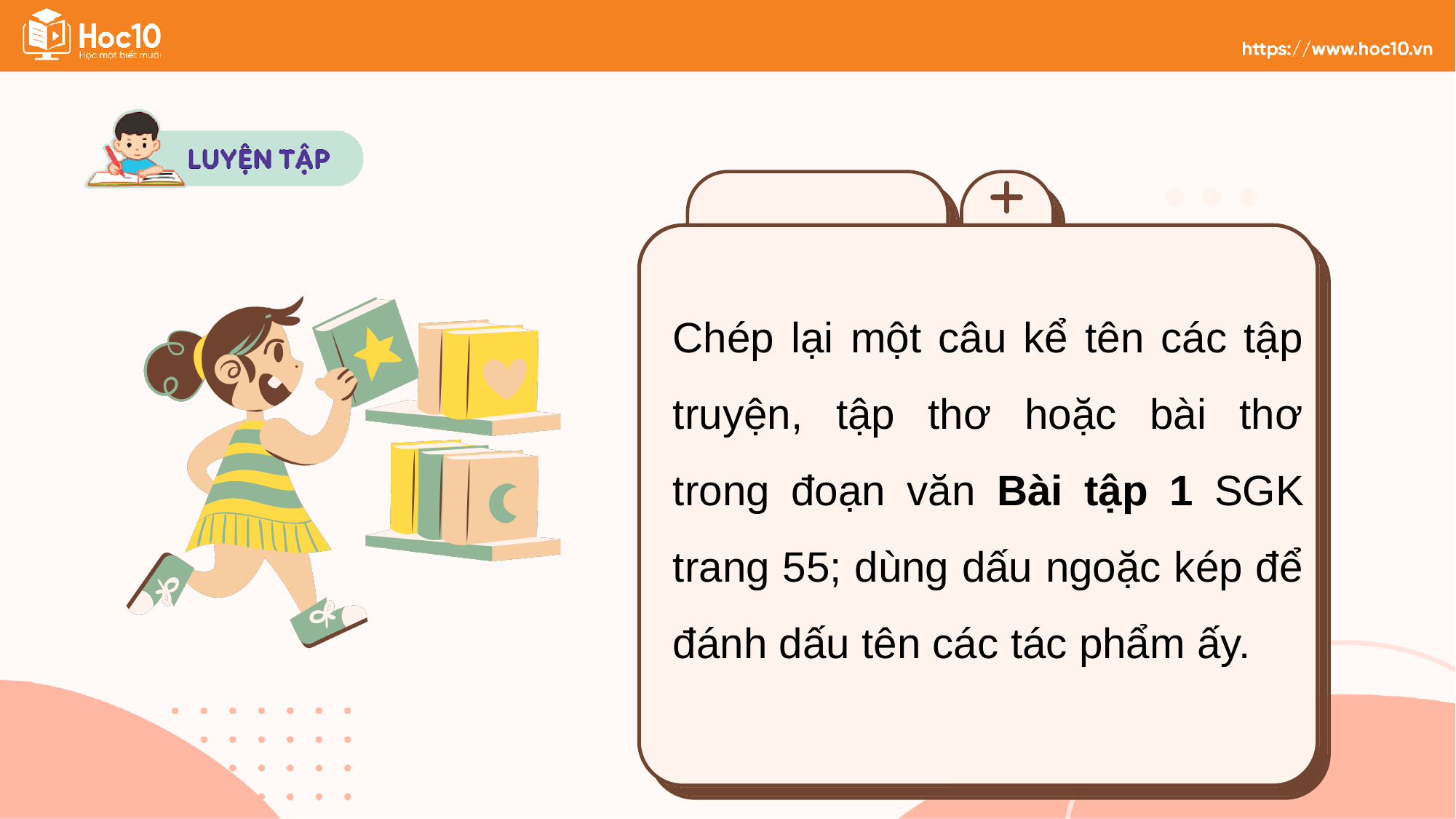

Chép lại một câu kể tên các tập truyện, tập thơ hoặc bài thơ trong đoạn văn Bài tập 1 SGK trang 55; dùng dấu ngoặc kép để đánh dấu tên các tác phẩm ấy.